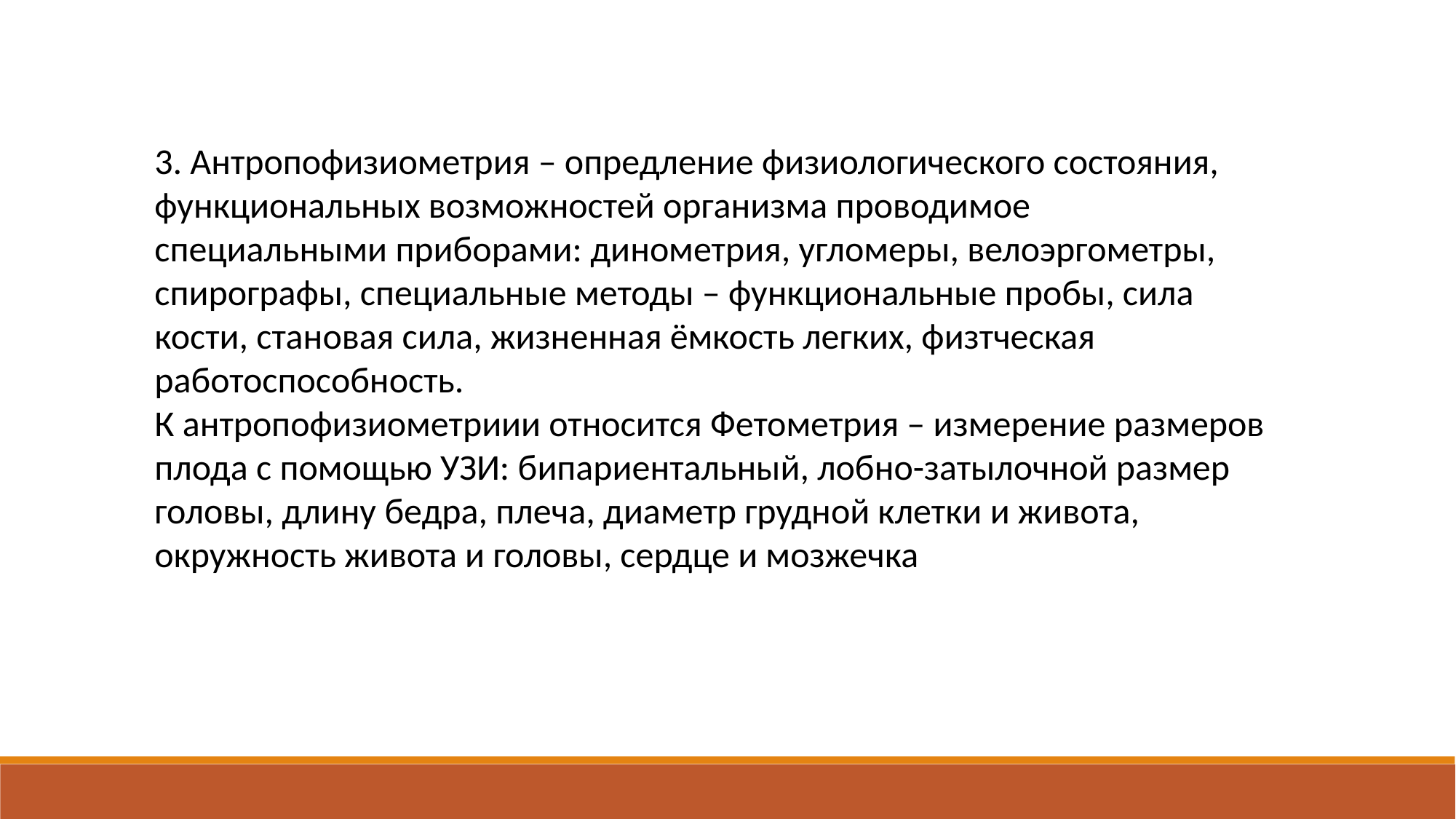

3. Антропофизиометрия – опредление физиологического состояния, функциональных возможностей организма проводимое специальными приборами: динометрия, угломеры, велоэргометры, спирографы, специальные методы – функциональные пробы, сила кости, становая сила, жизненная ёмкость легких, физтческая работоспособность.
К антропофизиометриии относится Фетометрия – измерение размеров плода с помощью УЗИ: бипариентальный, лобно-затылочной размер головы, длину бедра, плеча, диаметр грудной клетки и живота, окружность живота и головы, сердце и мозжечка